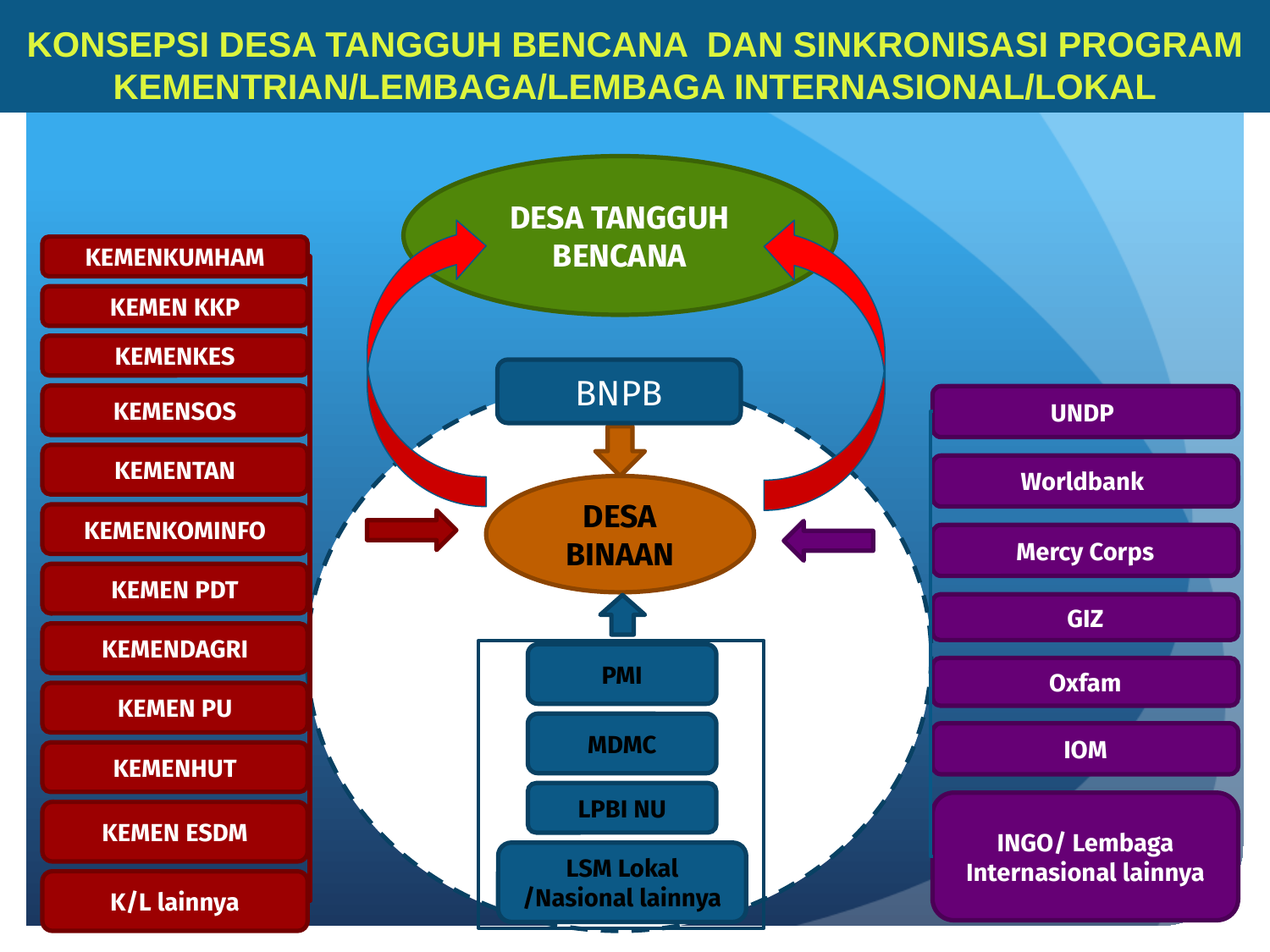

KONSEPSI DESA TANGGUH BENCANA  DAN SINKRONISASI PROGRAM KEMENTRIAN/LEMBAGA/LEMBAGA INTERNASIONAL/LOKAL
DESA TANGGUH
BENCANA

KEMENKUMHAM
KEMEN KKP
KEMENKES
BNPB

KEMENSOS
UNDP

KEMENTAN
Worldbank
DESA BINAAN
KEMENKOMINFO

Mercy Corps
KEMEN PDT

GIZ
KEMENDAGRI

PMI
Oxfam
KEMEN PU
MDMC
IOM
KEMENHUT
LPBI NU
INGO/ Lembaga Internasional lainnya
KEMEN ESDM
LSM Lokal /Nasional lainnya
K/L lainnya
6